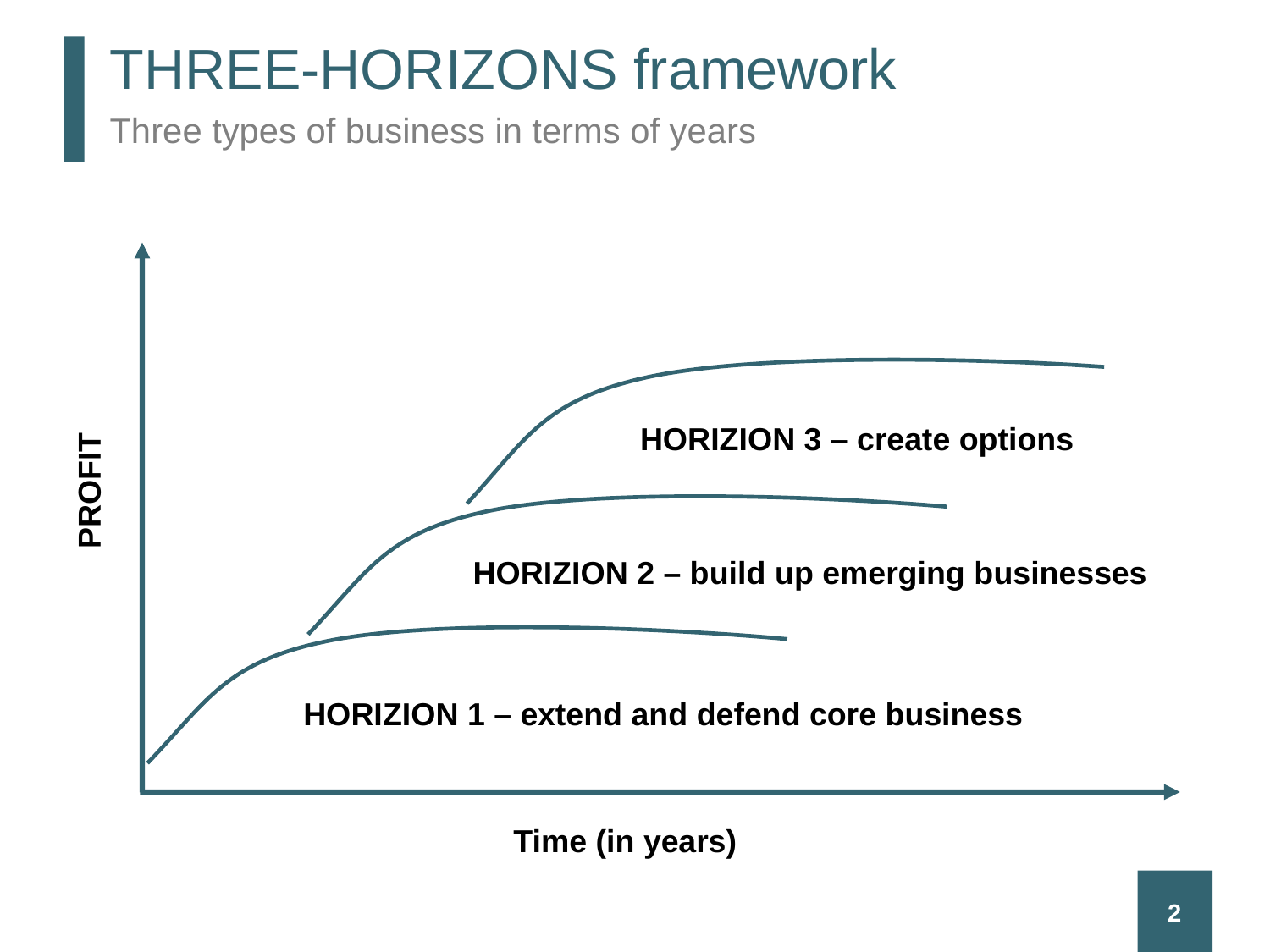

# THREE-HORIZONS framework
Three types of business in terms of years

HORIZION 3 – create options
PROFIT

HORIZION 2 – build up emerging businesses

HORIZION 1 – extend and defend core business

Time (in years)
2